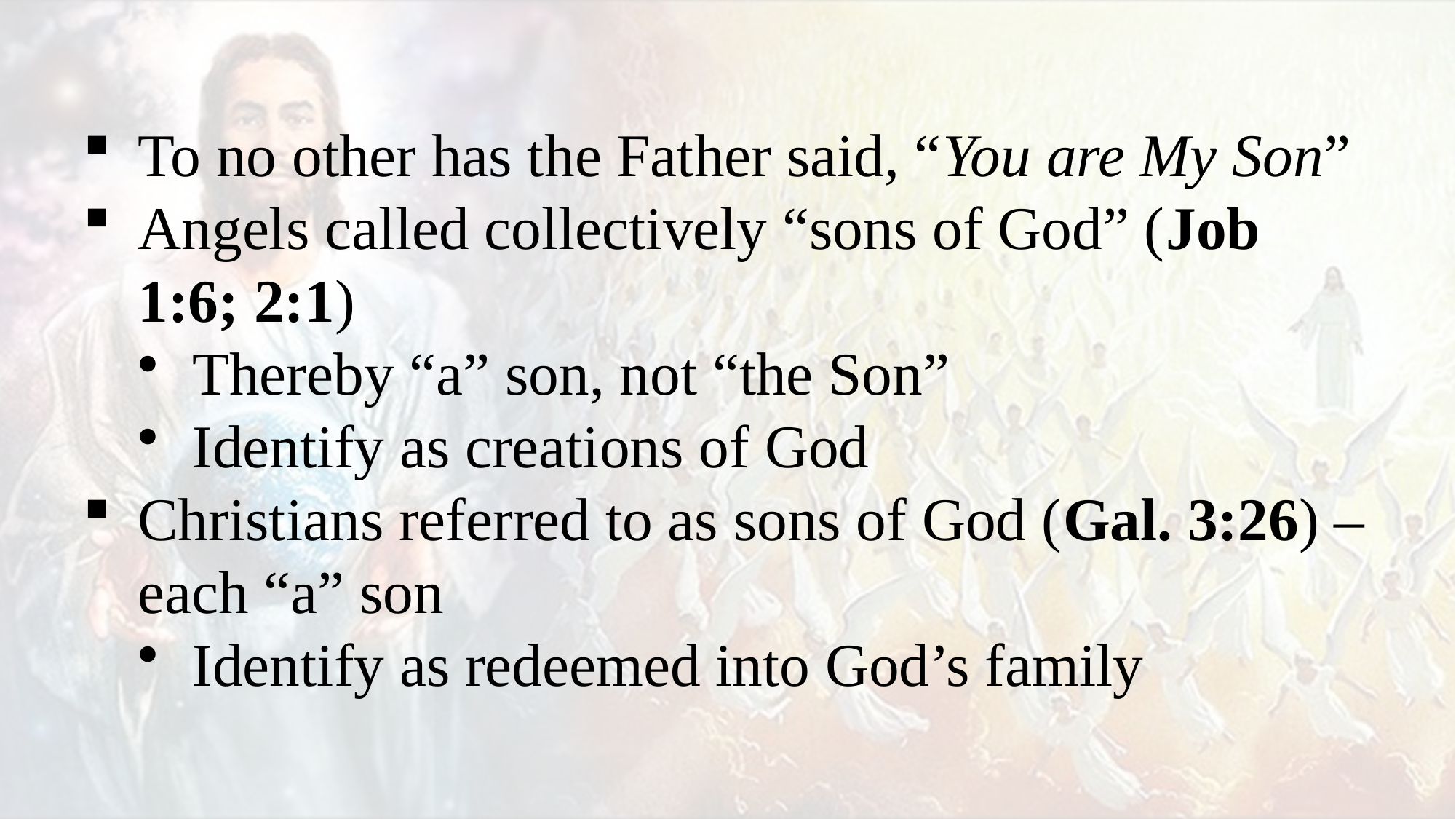

To no other has the Father said, “You are My Son”
Angels called collectively “sons of God” (Job 1:6; 2:1)
Thereby “a” son, not “the Son”
Identify as creations of God
Christians referred to as sons of God (Gal. 3:26) – each “a” son
Identify as redeemed into God’s family